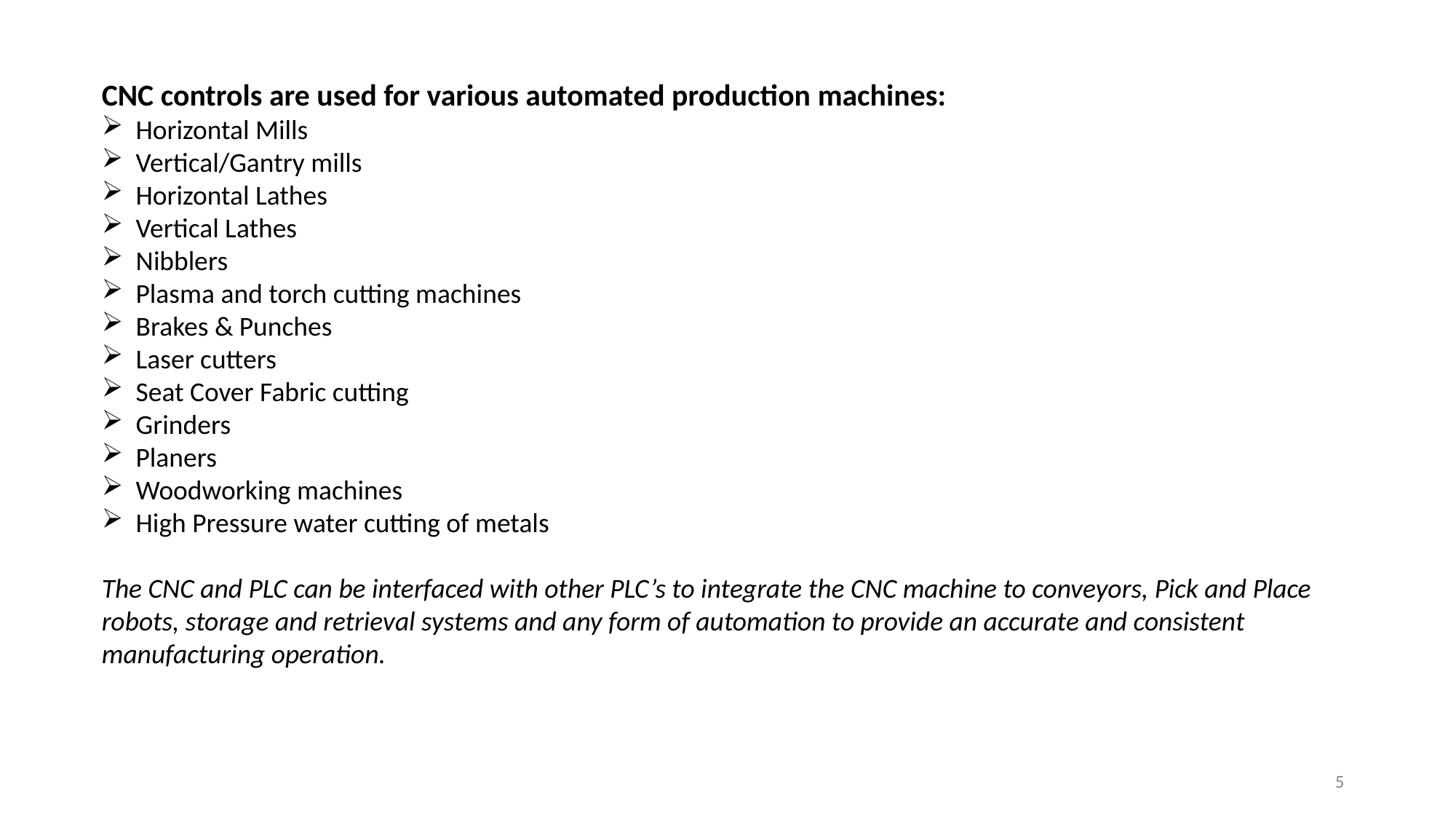

CNC controls are used for various automated production machines:
Horizontal Mills
Vertical/Gantry mills
Horizontal Lathes
Vertical Lathes
Nibblers
Plasma and torch cutting machines
Brakes & Punches
Laser cutters
Seat Cover Fabric cutting
Grinders
Planers
Woodworking machines
High Pressure water cutting of metals

The CNC and PLC can be interfaced with other PLC’s to integrate the CNC machine to conveyors, Pick and Place robots, storage and retrieval systems and any form of automation to provide an accurate and consistent manufacturing operation.

5